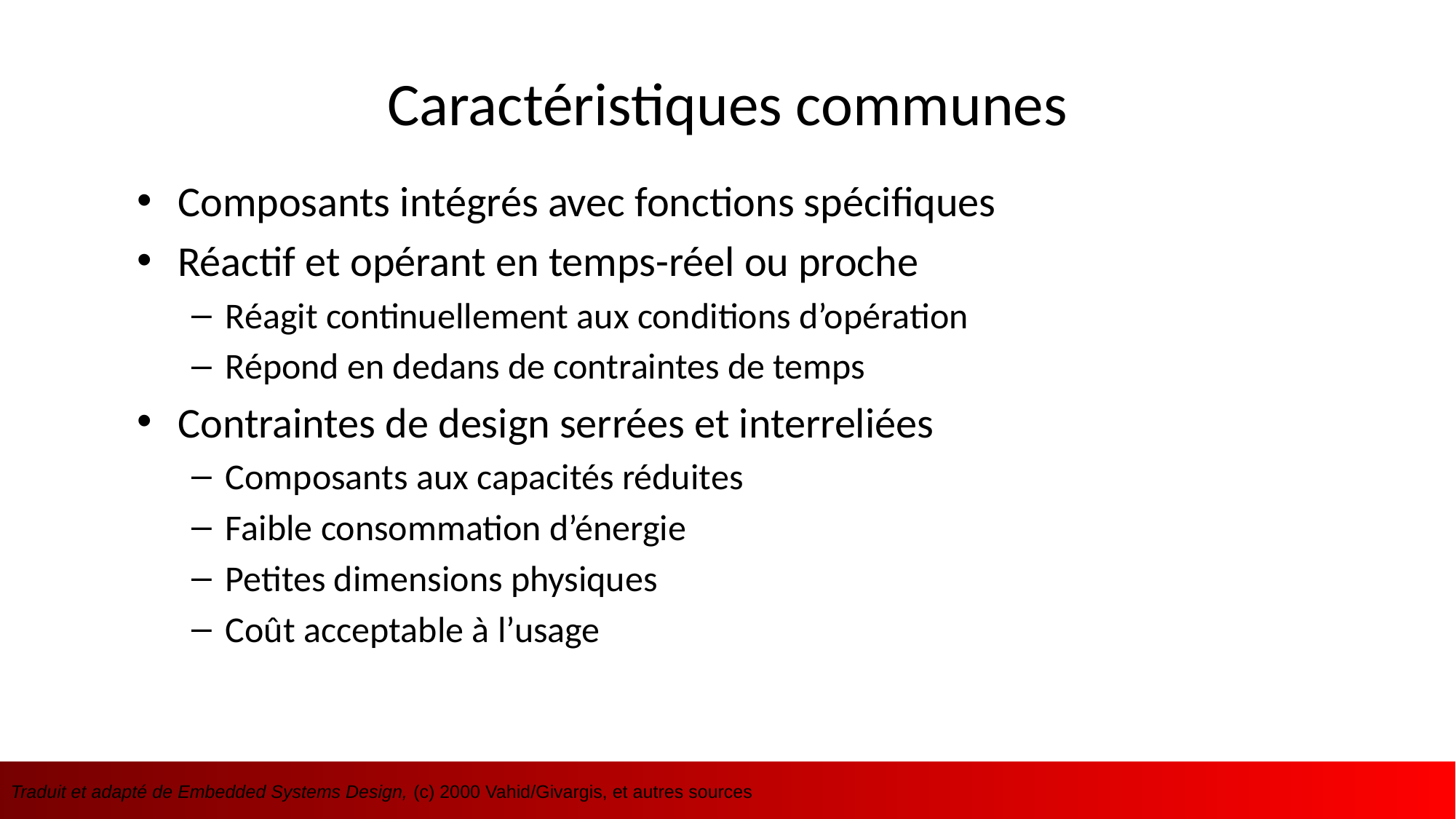

# Caractéristiques communes
Composants intégrés avec fonctions spécifiques
Réactif et opérant en temps-réel ou proche
Réagit continuellement aux conditions d’opération
Répond en dedans de contraintes de temps
Contraintes de design serrées et interreliées
Composants aux capacités réduites
Faible consommation d’énergie
Petites dimensions physiques
Coût acceptable à l’usage